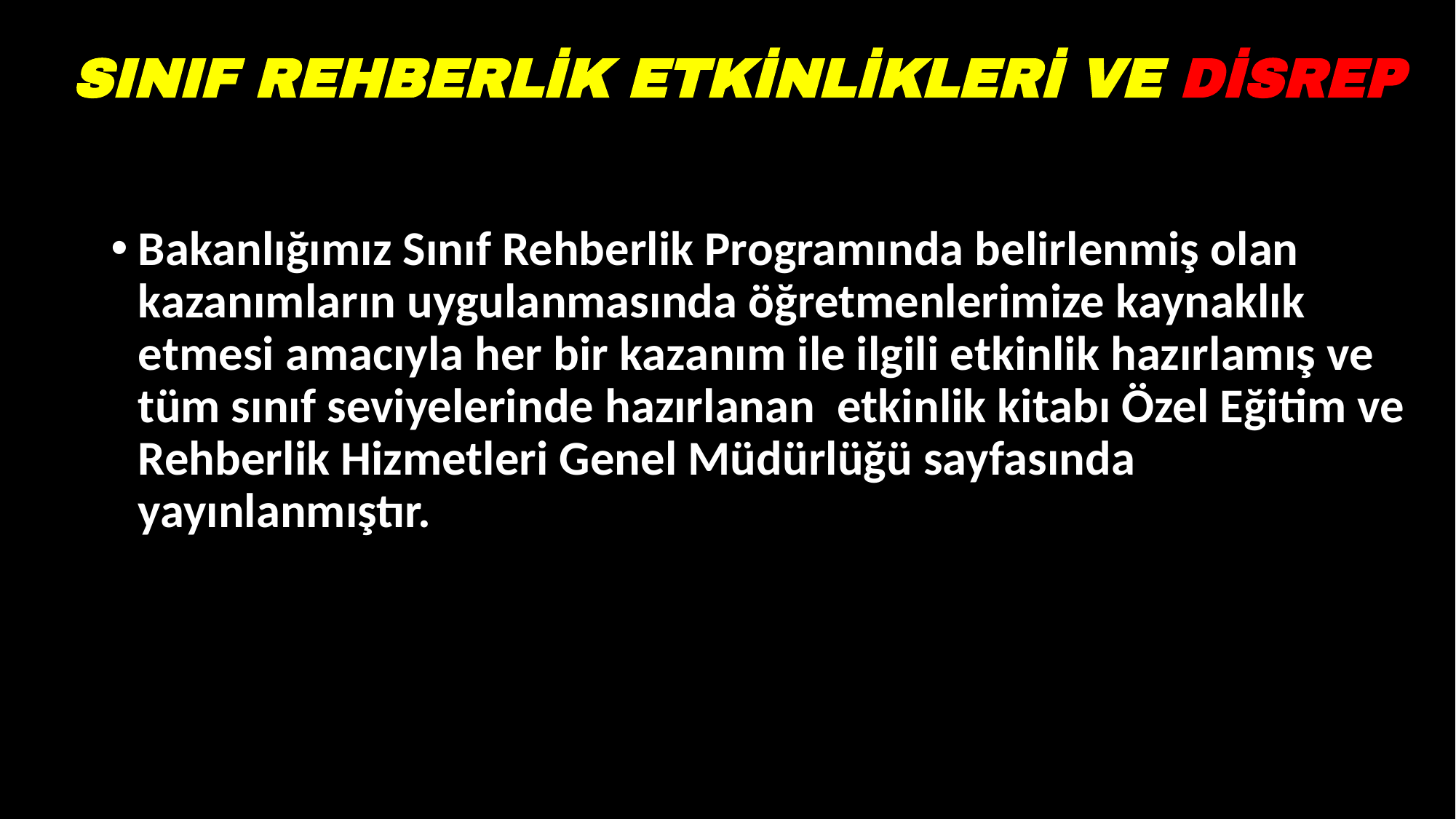

SINIF REHBERLİK ETKİNLİKLERİ VE DİSREP
Bakanlığımız Sınıf Rehberlik Programında belirlenmiş olan kazanımların uygulanmasında öğretmenlerimize kaynaklık etmesi amacıyla her bir kazanım ile ilgili etkinlik hazırlamış ve tüm sınıf seviyelerinde hazırlanan  etkinlik kitabı Özel Eğitim ve Rehberlik Hizmetleri Genel Müdürlüğü sayfasında yayınlanmıştır.